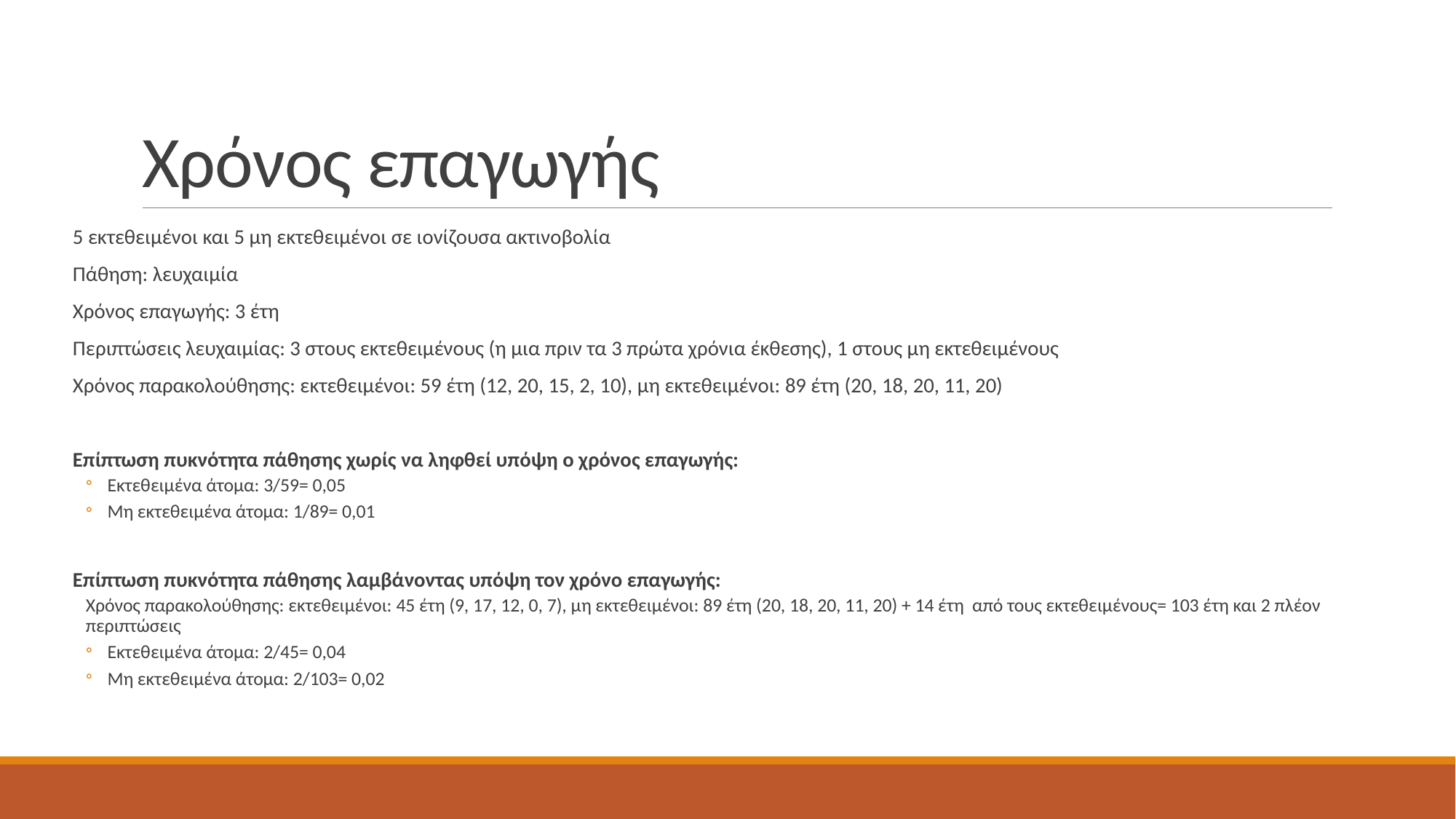

# Χρόνος επαγωγής
5 εκτεθειμένοι και 5 μη εκτεθειμένοι σε ιονίζουσα ακτινοβολία
Πάθηση: λευχαιμία
Χρόνος επαγωγής: 3 έτη
Περιπτώσεις λευχαιμίας: 3 στους εκτεθειμένους (η μια πριν τα 3 πρώτα χρόνια έκθεσης), 1 στους μη εκτεθειμένους
Χρόνος παρακολούθησης: εκτεθειμένοι: 59 έτη (12, 20, 15, 2, 10), μη εκτεθειμένοι: 89 έτη (20, 18, 20, 11, 20)

Επίπτωση πυκνότητα πάθησης χωρίς να ληφθεί υπόψη ο χρόνος επαγωγής:
Εκτεθειμένα άτομα: 3/59= 0,05
Μη εκτεθειμένα άτομα: 1/89= 0,01

Επίπτωση πυκνότητα πάθησης λαμβάνοντας υπόψη τον χρόνο επαγωγής:
Χρόνος παρακολούθησης: εκτεθειμένοι: 45 έτη (9, 17, 12, 0, 7), μη εκτεθειμένοι: 89 έτη (20, 18, 20, 11, 20) + 14 έτη  από τους εκτεθειμένους= 103 έτη και 2 πλέον περιπτώσεις
Εκτεθειμένα άτομα: 2/45= 0,04
Μη εκτεθειμένα άτομα: 2/103= 0,02